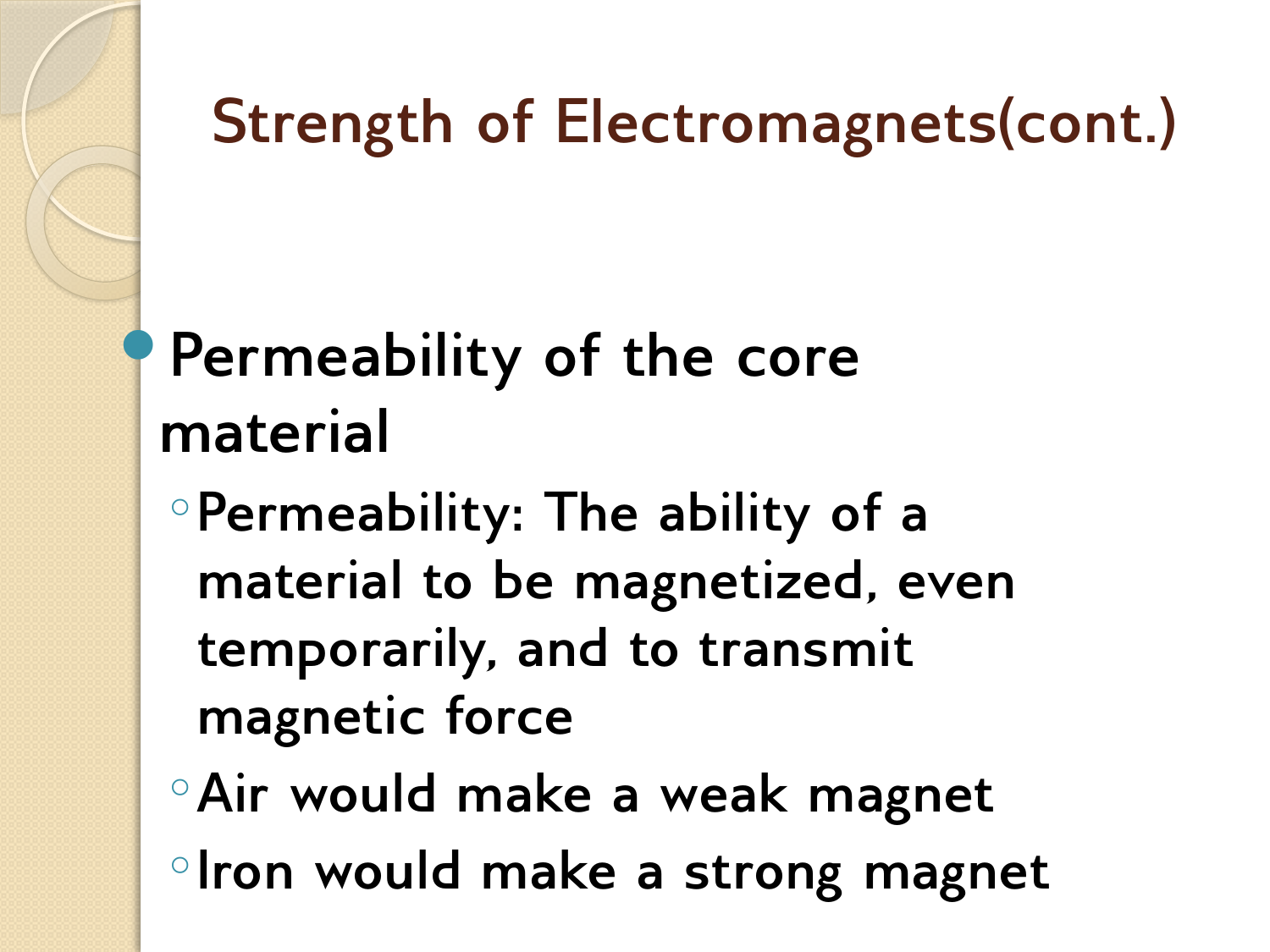

# Strength of Electromagnets(cont.)
Permeability of the core material
Permeability: The ability of a material to be magnetized, even temporarily, and to transmit magnetic force
Air would make a weak magnet
Iron would make a strong magnet